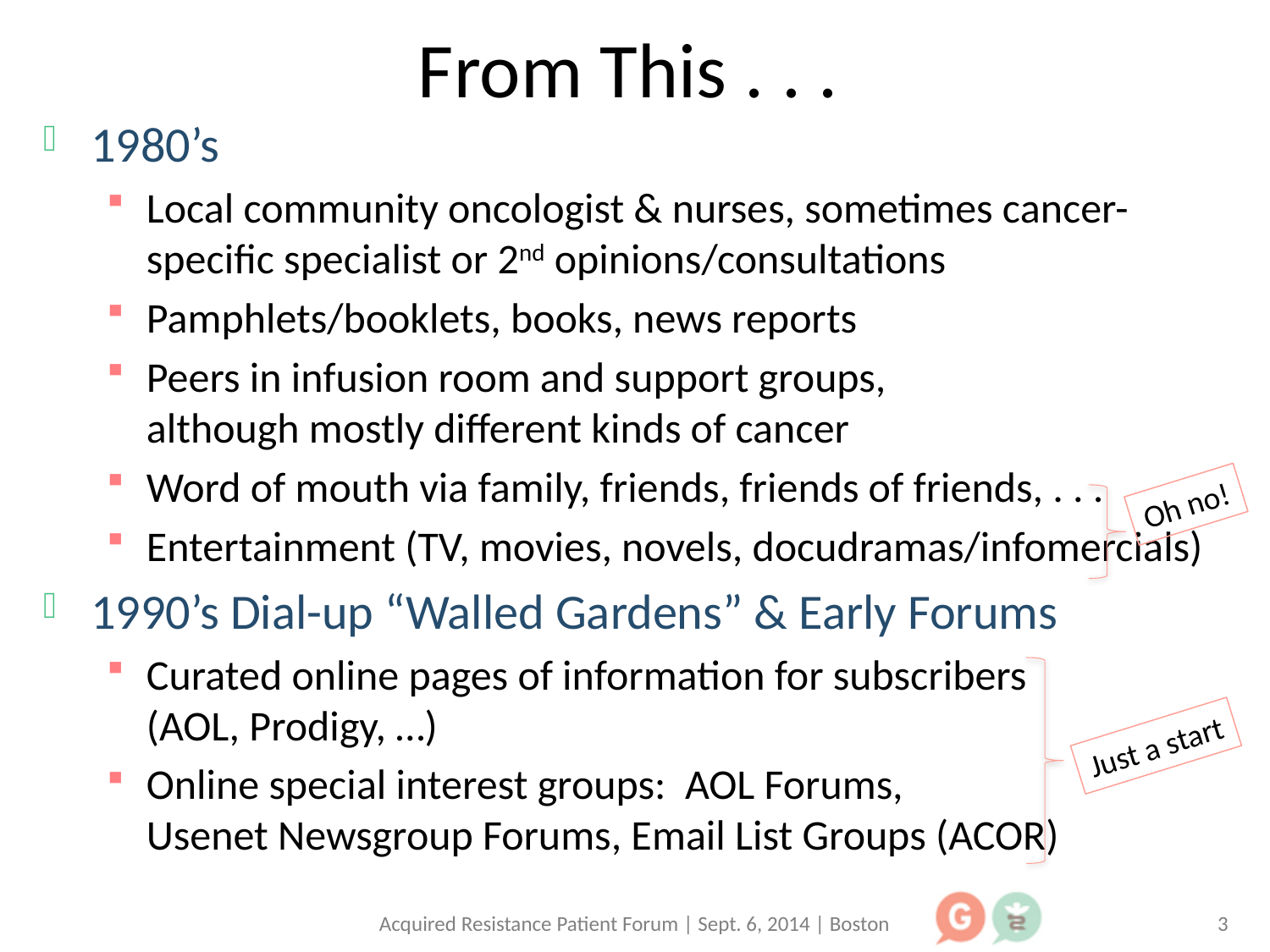

# From This . . .
1980’s
Local community oncologist & nurses, sometimes cancer-specific specialist or 2nd opinions/consultations
Pamphlets/booklets, books, news reports
Peers in infusion room and support groups,
although mostly different kinds of cancer
Word of mouth via family, friends, friends of friends, . . .
Entertainment (TV, movies, novels, docudramas/infomercials)
1990’s Dial-up “Walled Gardens” & Early Forums
Curated online pages of information for subscribers
(AOL, Prodigy, …)
Online special interest groups:  AOL Forums,
Usenet Newsgroup Forums, Email List Groups (ACOR)
Oh no!

Just a start
Acquired Resistance Patient Forum | Sept. 6, 2014 | Boston
3